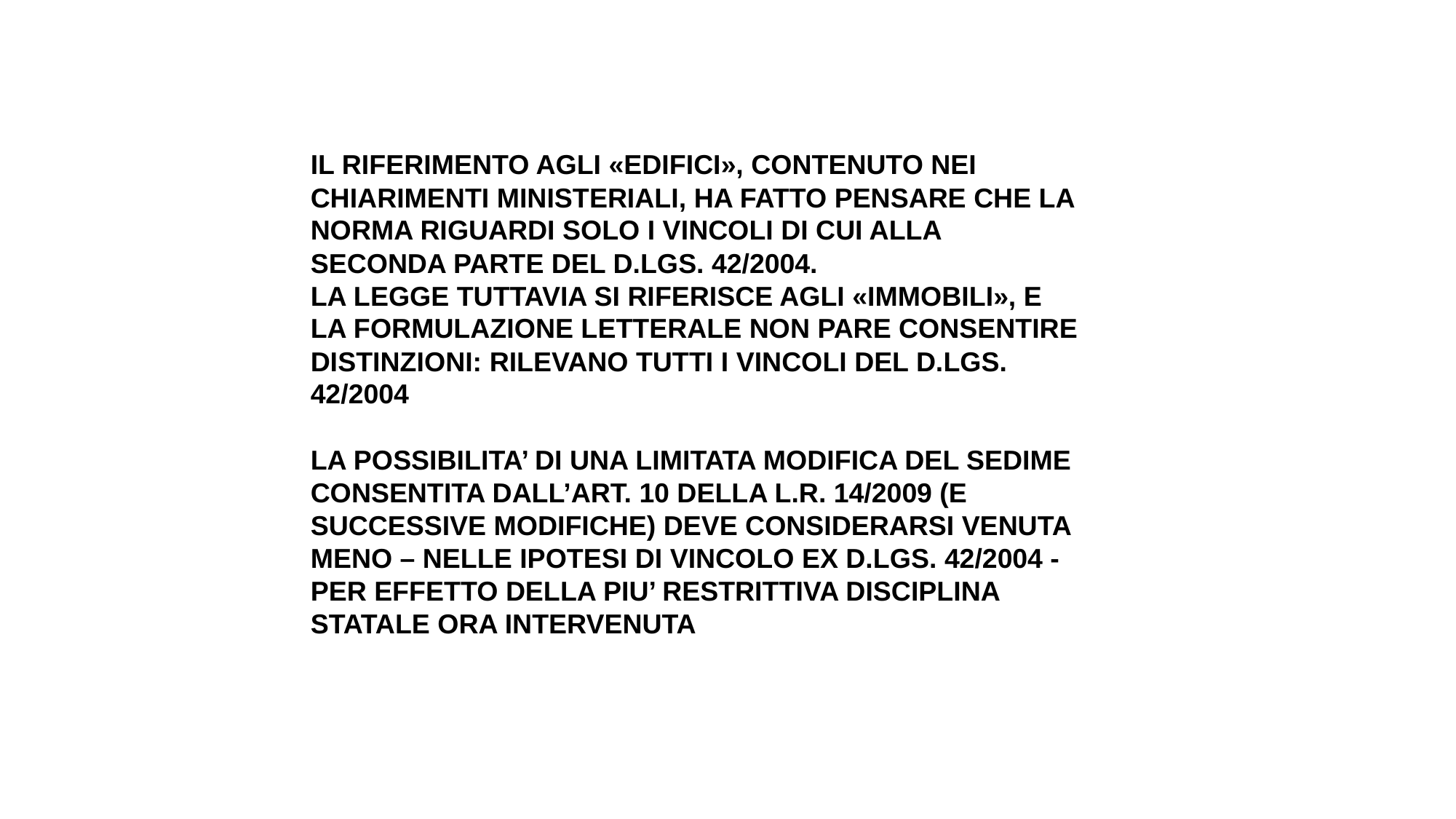

IL RIFERIMENTO AGLI «EDIFICI», CONTENUTO NEI CHIARIMENTI MINISTERIALI, HA FATTO PENSARE CHE LA NORMA RIGUARDI SOLO I VINCOLI DI CUI ALLA SECONDA PARTE DEL D.LGS. 42/2004.
LA LEGGE TUTTAVIA SI RIFERISCE AGLI «IMMOBILI», E LA FORMULAZIONE LETTERALE NON PARE CONSENTIRE DISTINZIONI: RILEVANO TUTTI I VINCOLI DEL D.LGS. 42/2004

LA POSSIBILITA’ DI UNA LIMITATA MODIFICA DEL SEDIME CONSENTITA DALL’ART. 10 DELLA L.R. 14/2009 (E SUCCESSIVE MODIFICHE) DEVE CONSIDERARSI VENUTA MENO – NELLE IPOTESI DI VINCOLO EX D.LGS. 42/2004 - PER EFFETTO DELLA PIU’ RESTRITTIVA DISCIPLINA STATALE ORA INTERVENUTA